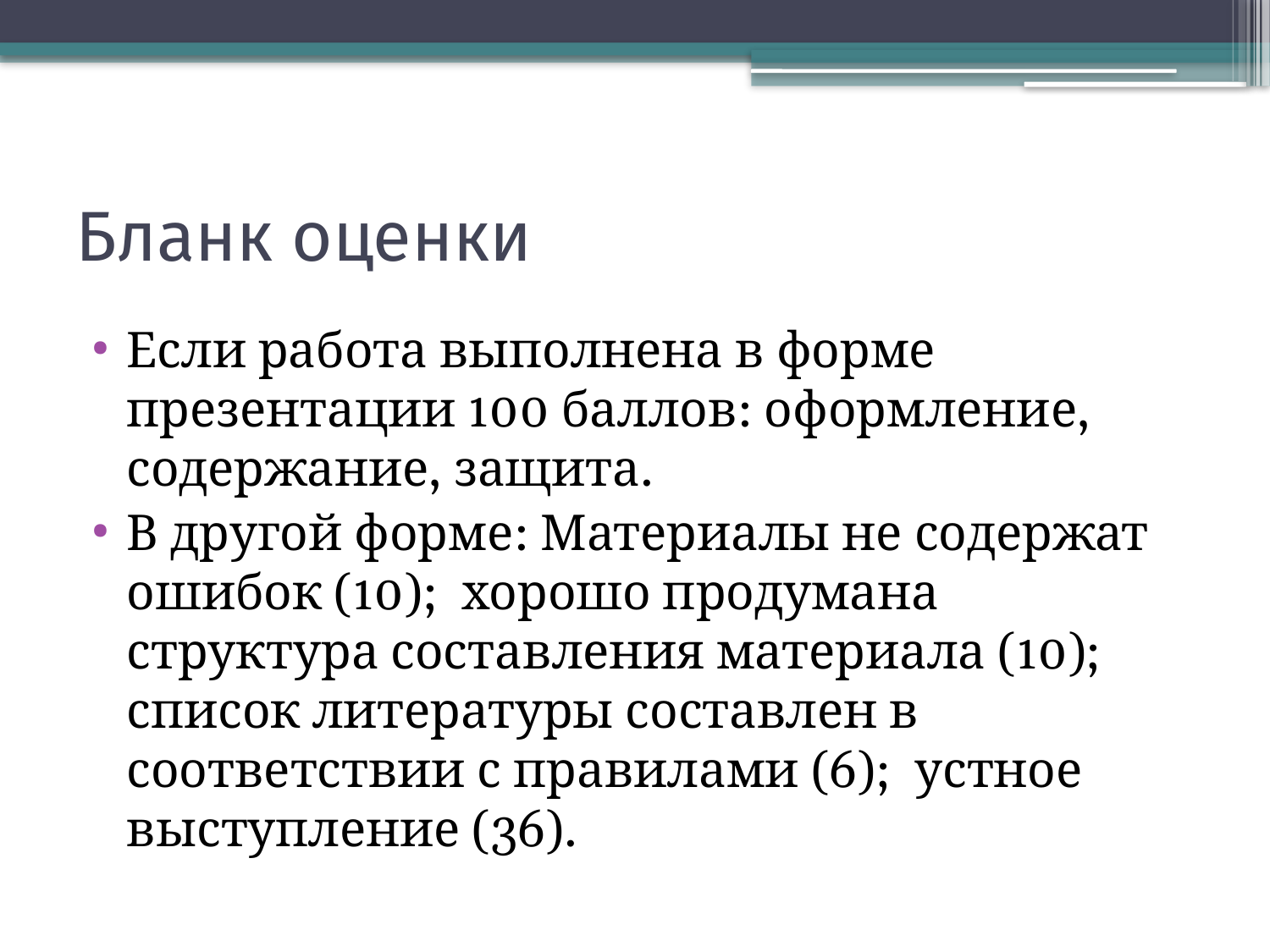

# Бланк оценки
Если работа выполнена в форме презентации 100 баллов: оформление, содержание, защита.
В другой форме: Материалы не содержат ошибок (10);  хорошо продумана структура составления материала (10);  список литературы составлен в соответствии с правилами (6);  устное выступление (36).